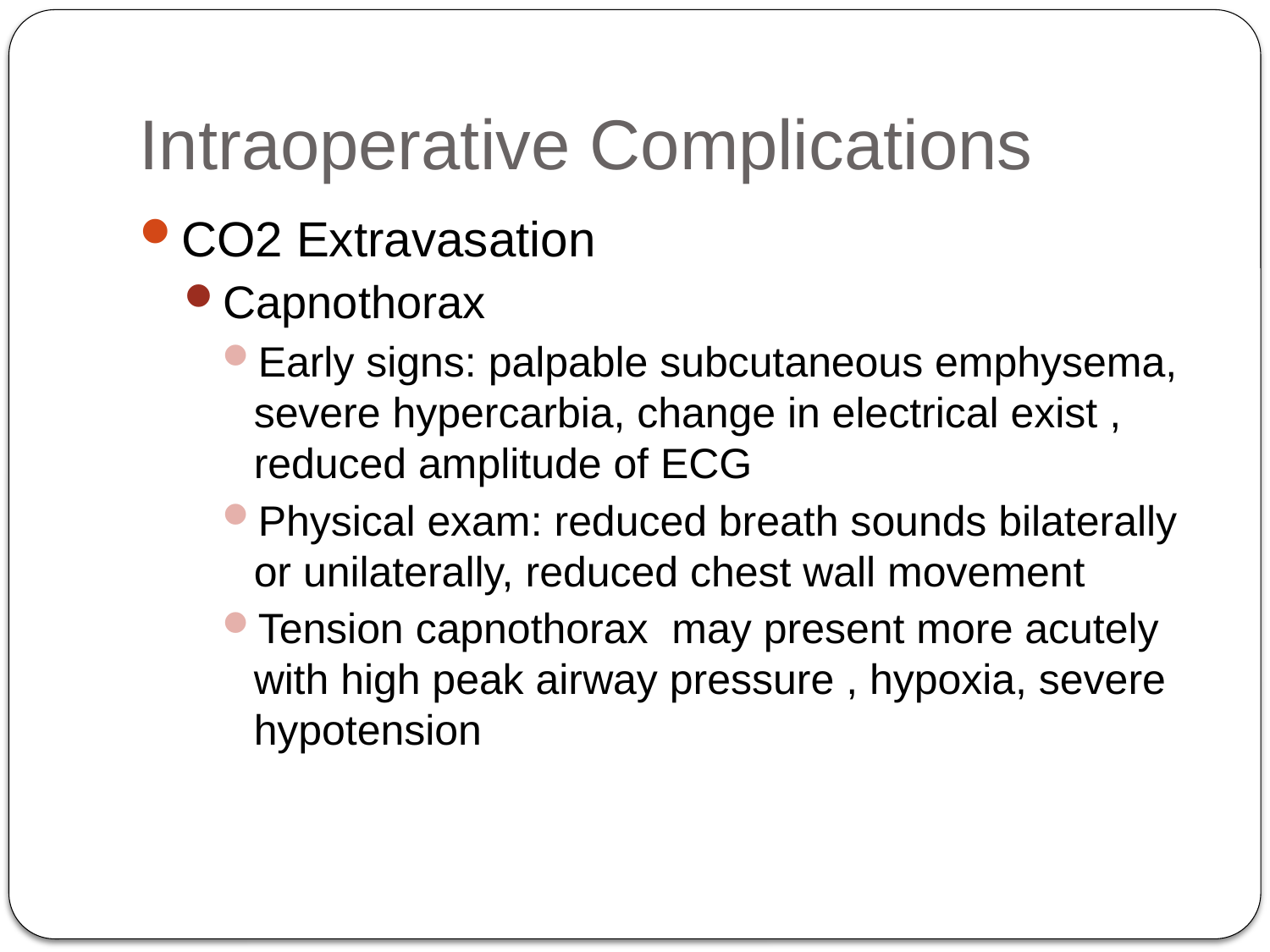

# Intraoperative Complications
CO2 Extravasation
Capnothorax
Early signs: palpable subcutaneous emphysema, severe hypercarbia, change in electrical exist , reduced amplitude of ECG
Physical exam: reduced breath sounds bilaterally or unilaterally, reduced chest wall movement
Tension capnothorax  may present more acutely with high peak airway pressure , hypoxia, severe hypotension